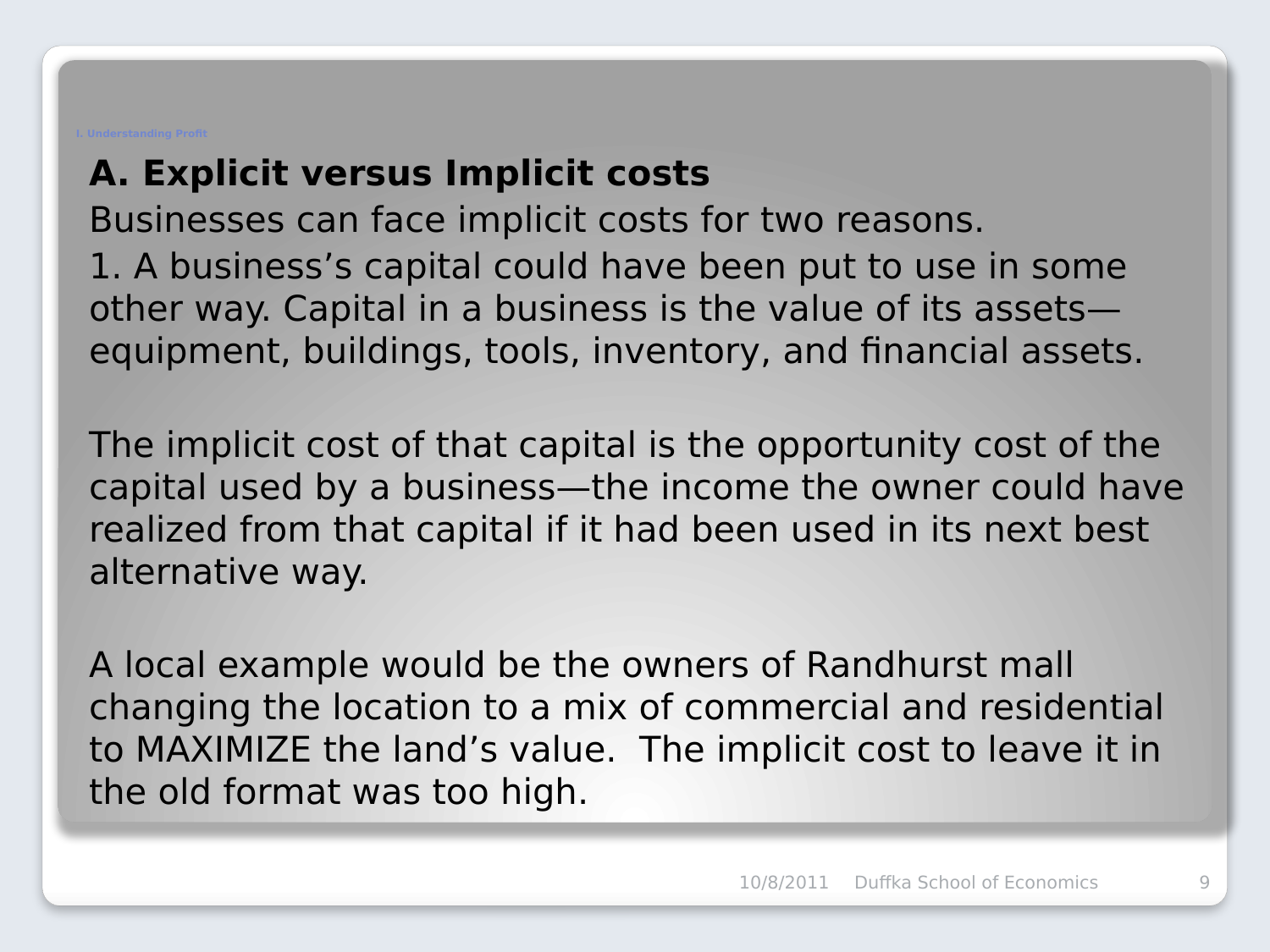

# I. Understanding Profit
A. Explicit versus Implicit costs
Businesses can face implicit costs for two reasons.
1. A business’s capital could have been put to use in some other way. Capital in a business is the value of its assets—equipment, buildings, tools, inventory, and financial assets.

The implicit cost of that capital is the opportunity cost of the capital used by a business—the income the owner could have realized from that capital if it had been used in its next best alternative way.

A local example would be the owners of Randhurst mall changing the location to a mix of commercial and residential to MAXIMIZE the land’s value.  The implicit cost to leave it in the old format was too high.
10/8/2011
Duffka School of Economics
9